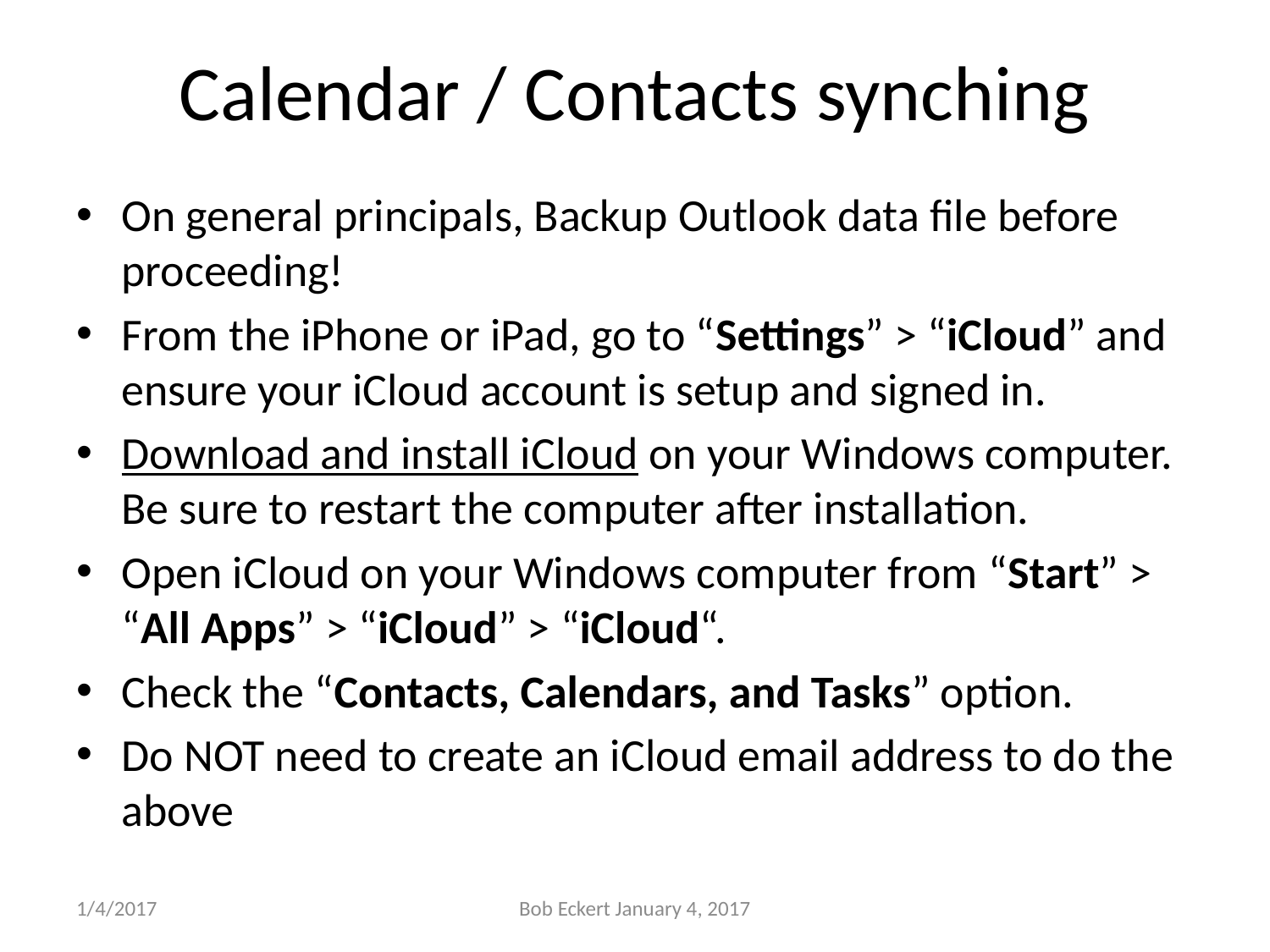

# Calendar / Contacts synching
On general principals, Backup Outlook data file before proceeding!
From the iPhone or iPad, go to “Settings” > “iCloud” and ensure your iCloud account is setup and signed in.
Download and install iCloud on your Windows computer. Be sure to restart the computer after installation.
Open iCloud on your Windows computer from “Start” > “All Apps” > “iCloud” > “iCloud“.
Check the “Contacts, Calendars, and Tasks” option.
Do NOT need to create an iCloud email address to do the above

1/4/2017
Bob Eckert January 4, 2017